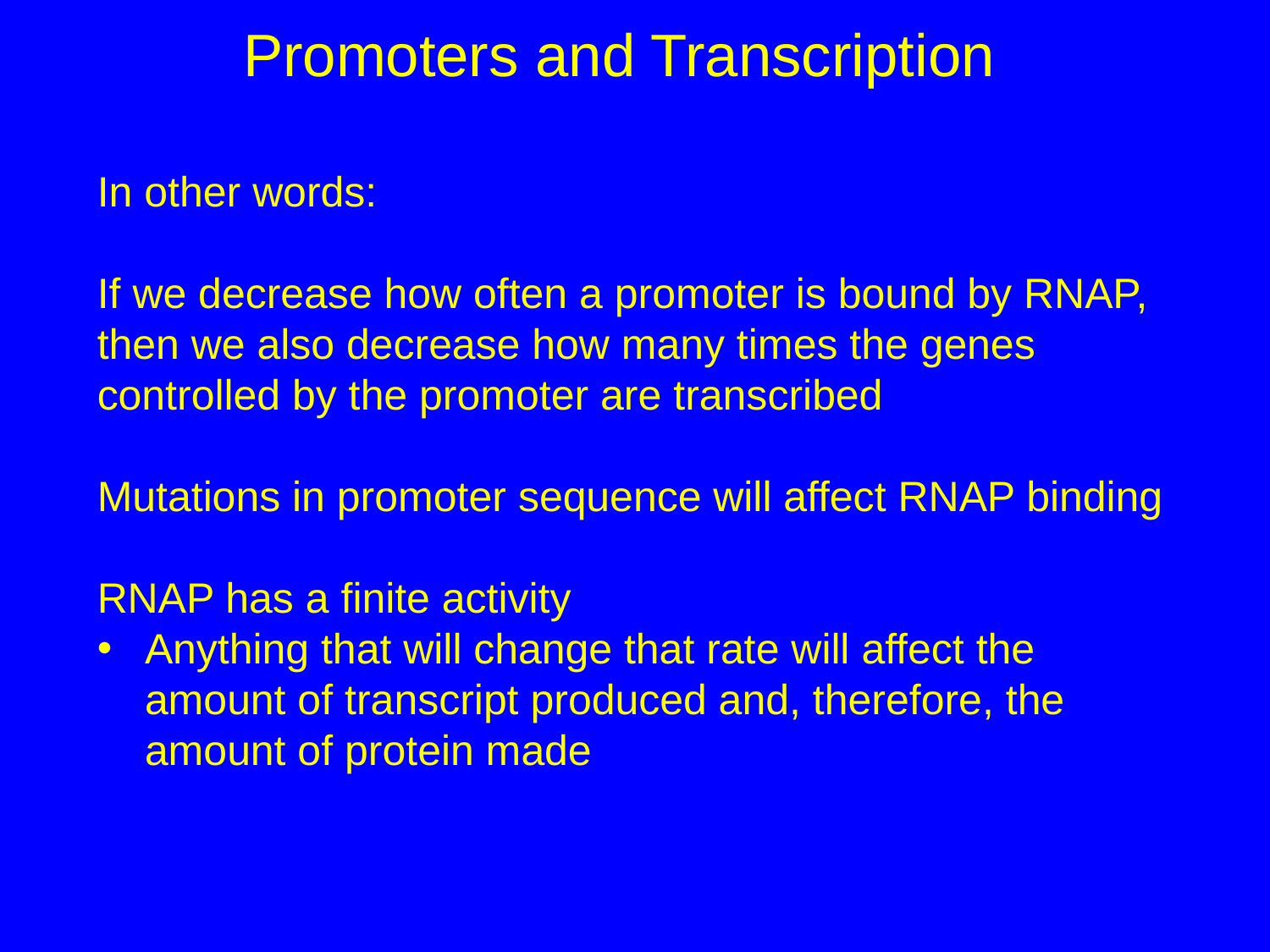

Promoters and Transcription
In other words:

If we decrease how often a promoter is bound by RNAP, then we also decrease how many times the genes controlled by the promoter are transcribed

Mutations in promoter sequence will affect RNAP binding

RNAP has a finite activity
Anything that will change that rate will affect the amount of transcript produced and, therefore, the amount of protein made